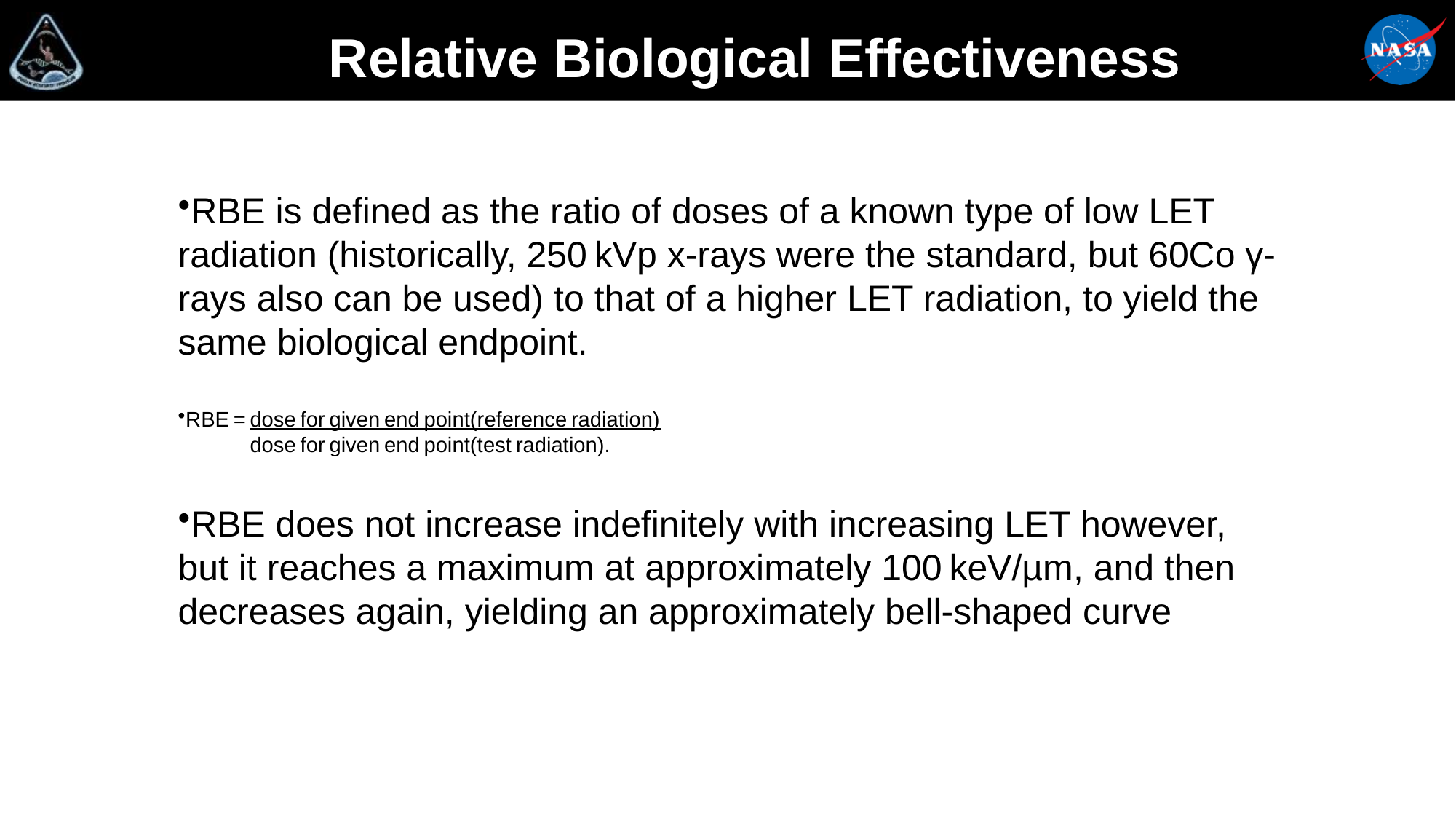

Relative Biological Effectiveness
RBE is defined as the ratio of doses of a known type of low LET radiation (historically, 250 kVp x-rays were the standard, but 60Co γ-rays also can be used) to that of a higher LET radiation, to yield the same biological endpoint.

RBE = dose for given end point(reference radiation)
            dose for given end point(test radiation).

RBE does not increase indefinitely with increasing LET however, but it reaches a maximum at approximately 100 keV/µm, and then decreases again, yielding an approximately bell-shaped curve